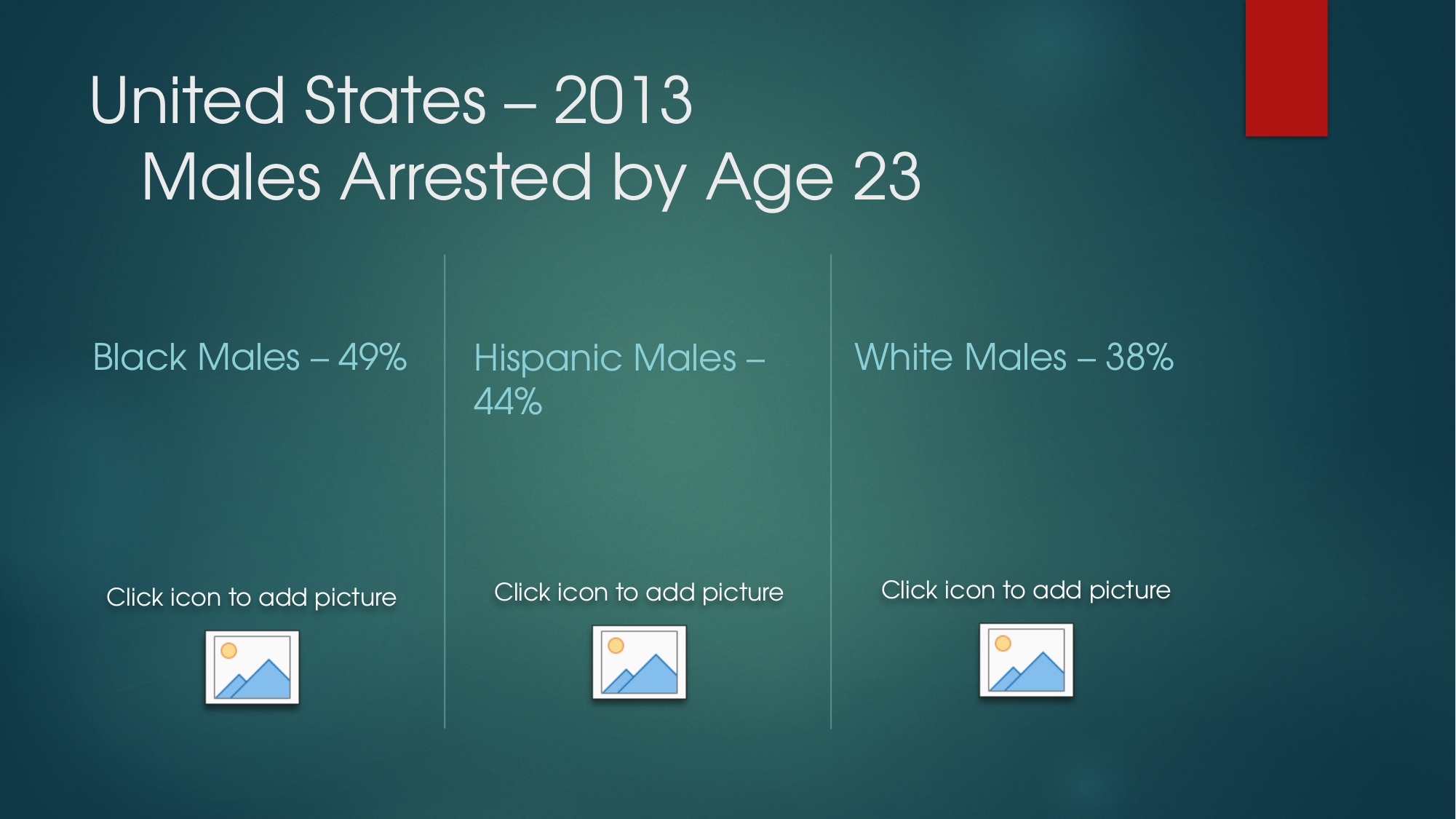

# United States – 2013 Males Arrested by Age 23
Black Males – 49%
White Males – 38%
Hispanic Males – 44%